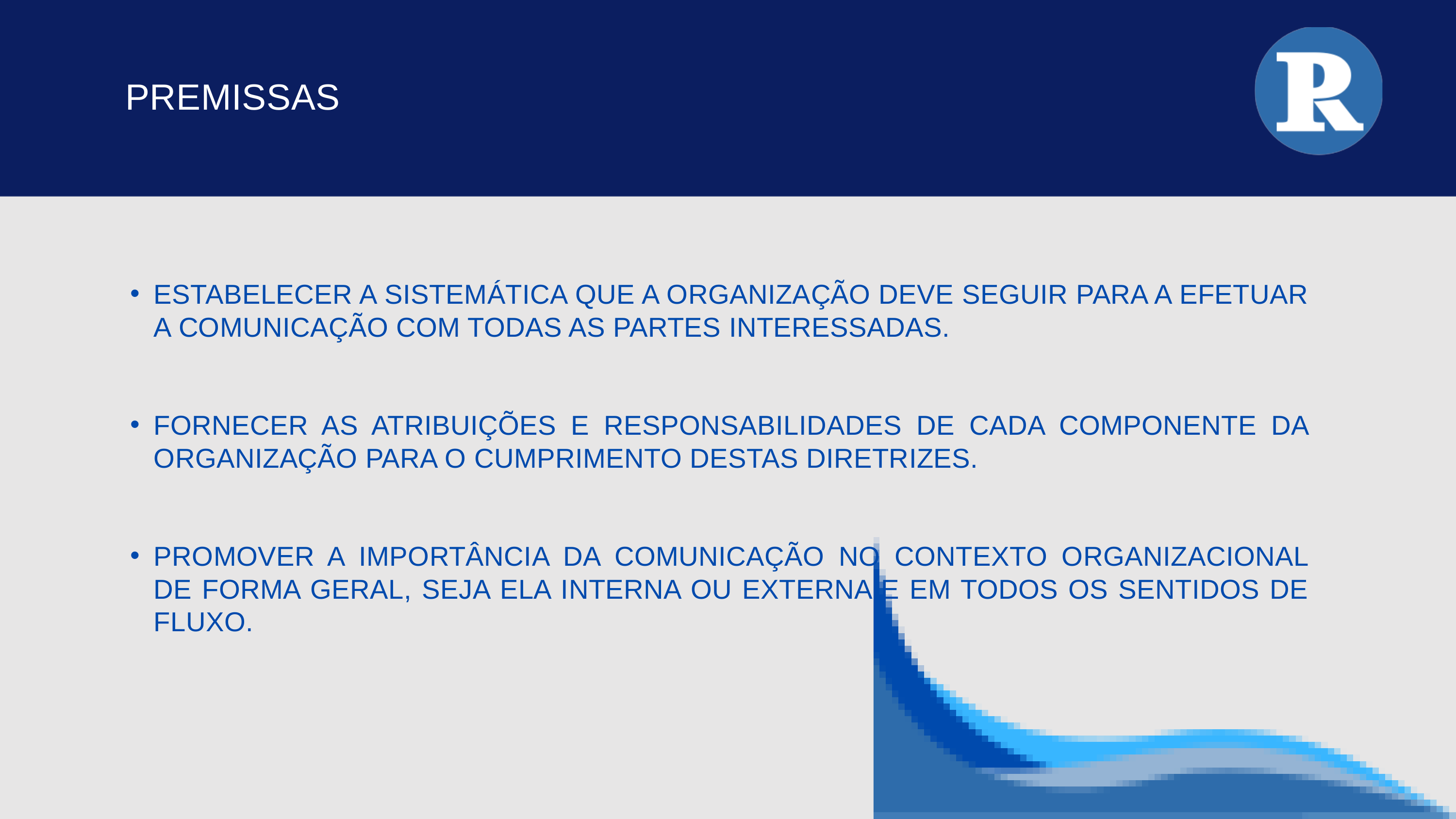

PREMISSAS

ESTABELECER A SISTEMÁTICA QUE A ORGANIZAÇÃO DEVE SEGUIR PARA A EFETUAR A COMUNICAÇÃO COM TODAS AS PARTES INTERESSADAS.

FORNECER AS ATRIBUIÇÕES E RESPONSABILIDADES DE CADA COMPONENTE DA ORGANIZAÇÃO PARA O CUMPRIMENTO DESTAS DIRETRIZES.

PROMOVER A IMPORTÂNCIA DA COMUNICAÇÃO NO CONTEXTO ORGANIZACIONAL DE FORMA GERAL, SEJA ELA INTERNA OU EXTERNA E EM TODOS OS SENTIDOS DE FLUXO.